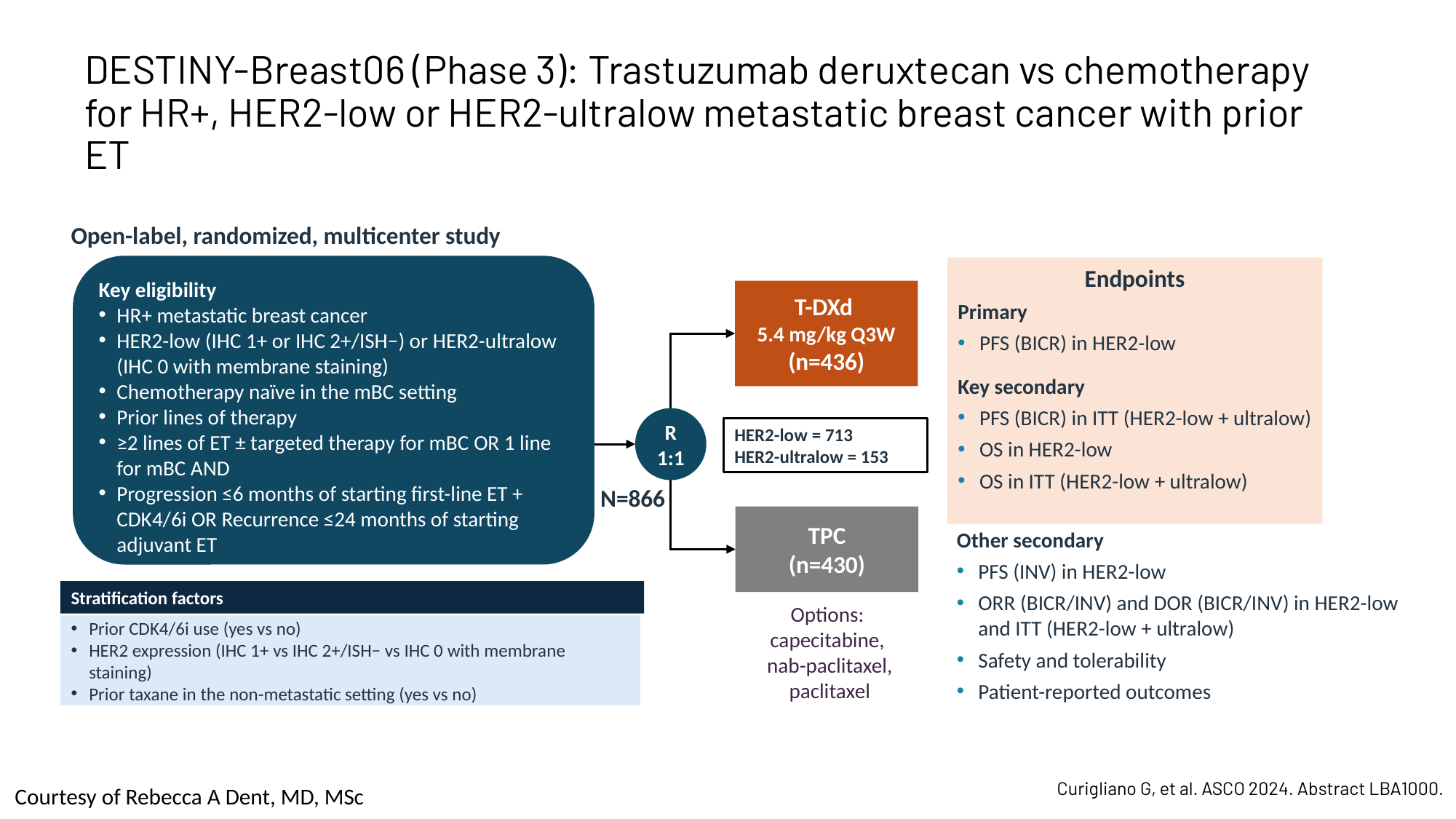

# DESTINY-Breast06 (Phase 3): Trastuzumab deruxtecan vs chemotherapy for HR+, HER2-low or HER2-ultralow metastatic breast cancer with prior ET
Open-label, randomized, multicenter study
Key eligibility
HR+ metastatic breast cancer
HER2-low (IHC 1+ or IHC 2+/ISH−) or HER2-ultralow (IHC 0 with membrane staining)
Chemotherapy naïve in the mBC setting
Prior lines of therapy
≥2 lines of ET ± targeted therapy for mBC OR 1 line for mBC AND
Progression ≤6 months of starting first-line ET + CDK4/6i OR Recurrence ≤24 months of starting adjuvant ET
Endpoints
Primary
PFS (BICR) in HER2-low

Key secondary
PFS (BICR) in ITT (HER2-low + ultralow)
OS in HER2-low
OS in ITT (HER2-low + ultralow)
T-DXd
5.4 mg/kg Q3W
(n=436)
R
1:1
HER2-low = 713
HER2-ultralow = 153
N=866
TPC
(n=430)
Other secondary
PFS (INV) in HER2-low
ORR (BICR/INV) and DOR (BICR/INV) in HER2-low and ITT (HER2-low + ultralow)
Safety and tolerability
Patient-reported outcomes
Stratification factors
Prior CDK4/6i use (yes vs no)
HER2 expression (IHC 1+ vs IHC 2+/ISH− vs IHC 0 with membrane staining)
Prior taxane in the non-metastatic setting (yes vs no)
Options:
capecitabine,
nab-paclitaxel,
paclitaxel
Curigliano G, et al. ASCO 2024. Abstract LBA1000.
Courtesy of Rebecca A Dent, MD, MSc